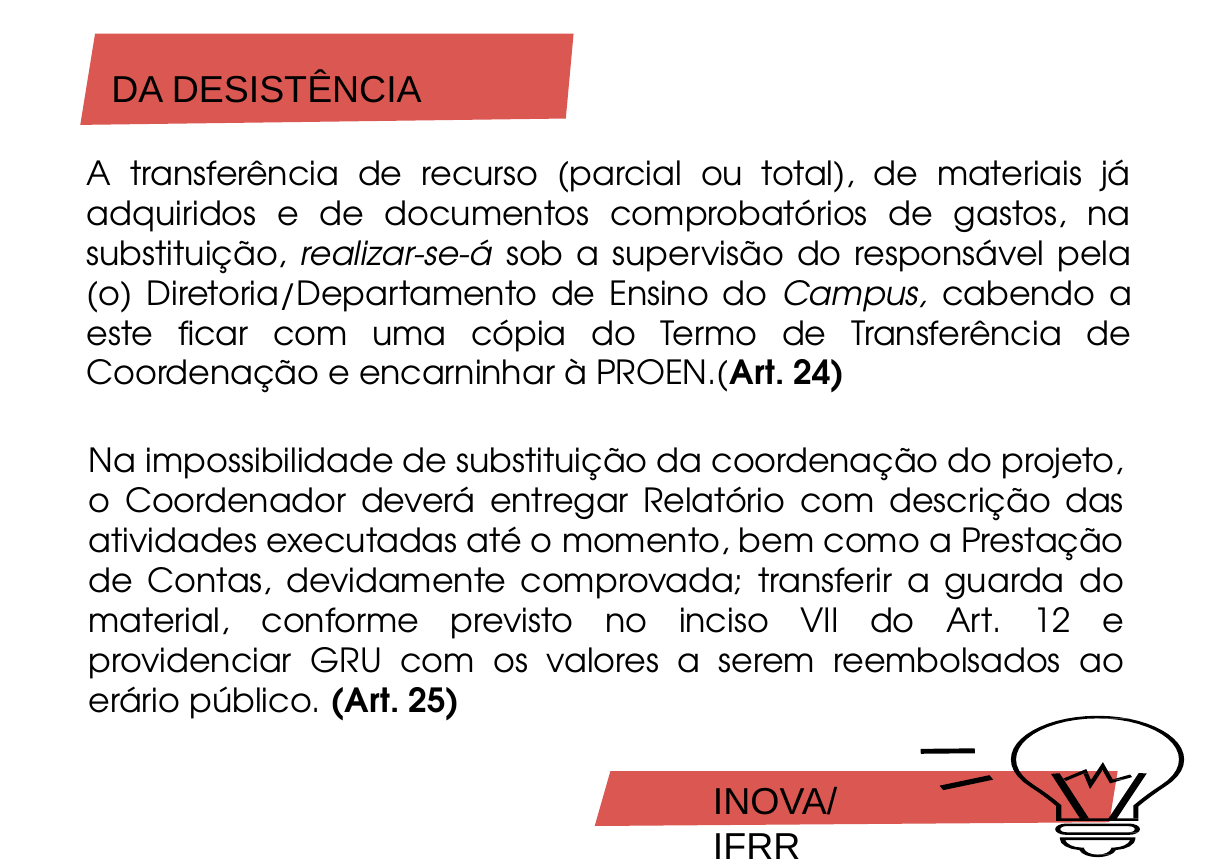

DA DESISTÊNCIA
A transferência de recurso (parcial ou total), de materiais já adquiridos e de documentos comprobatórios de gastos, na substituição, realizar-se-á sob a supervisão do responsável pela (o) Diretoria/Departamento de Ensino do Campus, cabendo a este ficar com uma cópia do Termo de Transferência de Coordenação e encarninhar à PROEN.(Art. 24)
Na impossibilidade de substituição da coordenação do projeto, o Coordenador deverá entregar Relatório com descrição das atividades executadas até o momento, bem como a Prestação de Contas, devidamente comprovada; transferir a guarda do material, conforme previsto no inciso VII do Art. 12 e providenciar GRU com os valores a serem reembolsados ao erário público. (Art. 25)

INOVA/IFRR